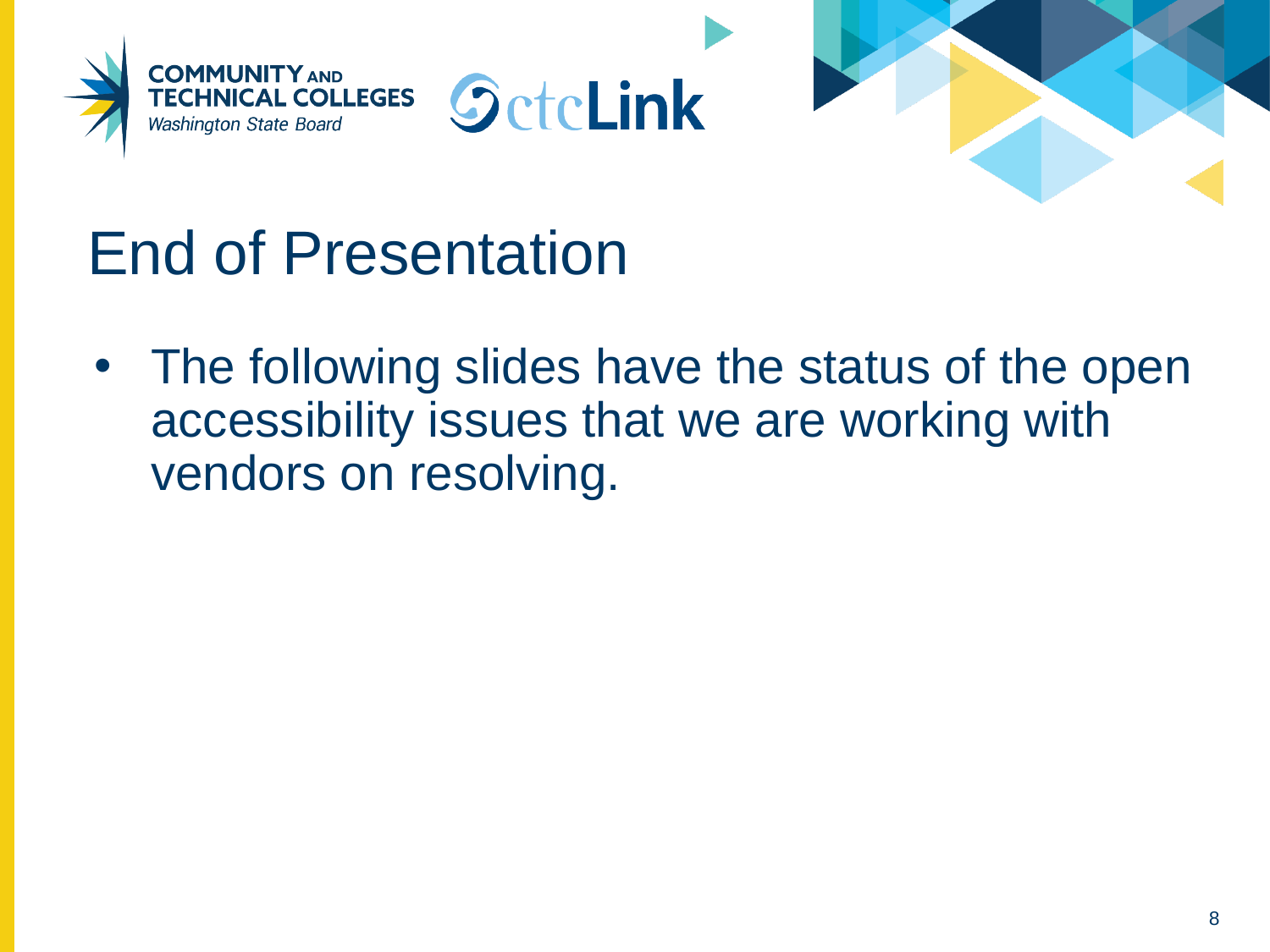

# End of Presentation
The following slides have the status of the open accessibility issues that we are working with vendors on resolving.
8